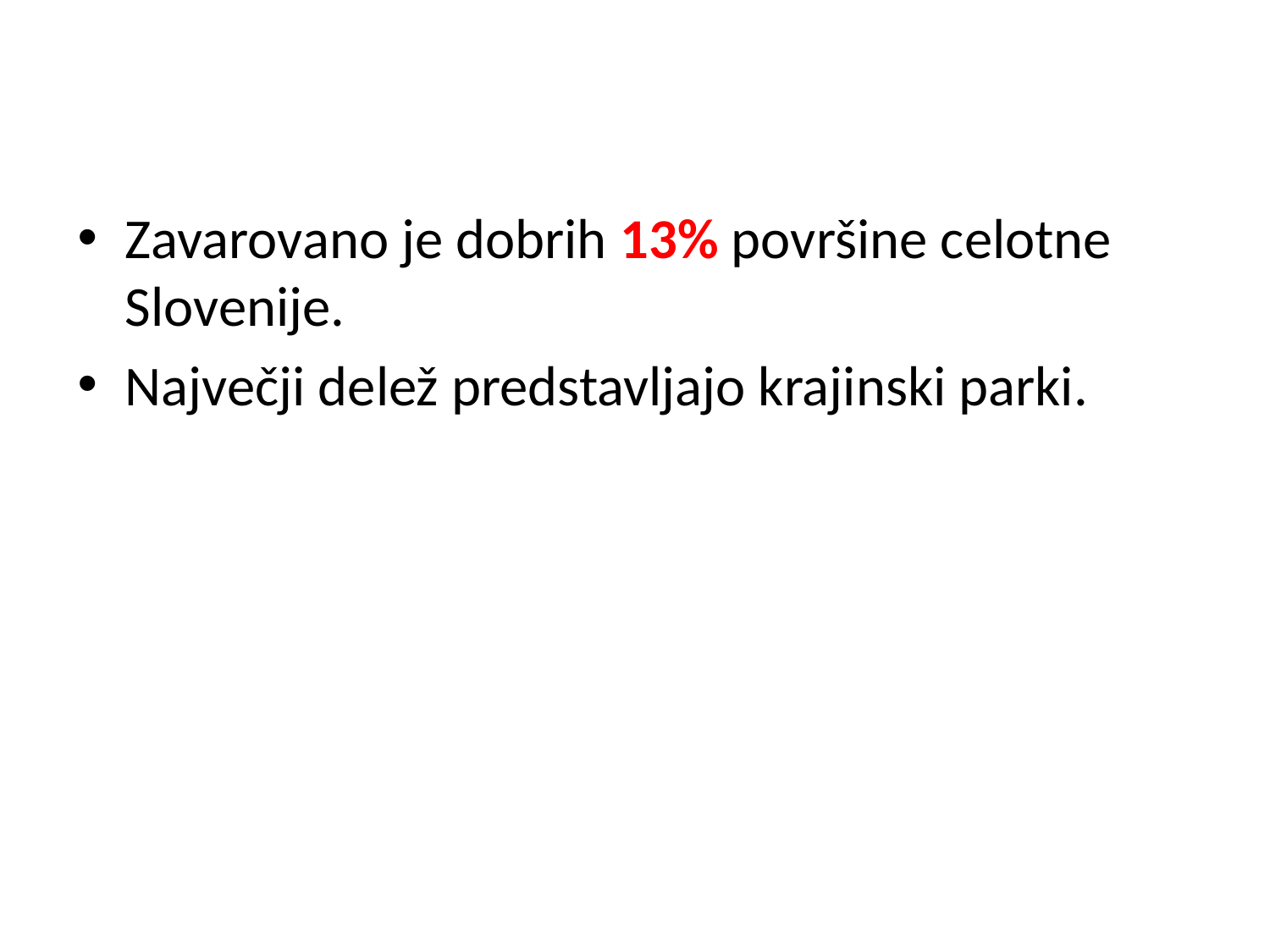

#
Zavarovano je dobrih 13% površine celotne Slovenije.
Največji delež predstavljajo krajinski parki.